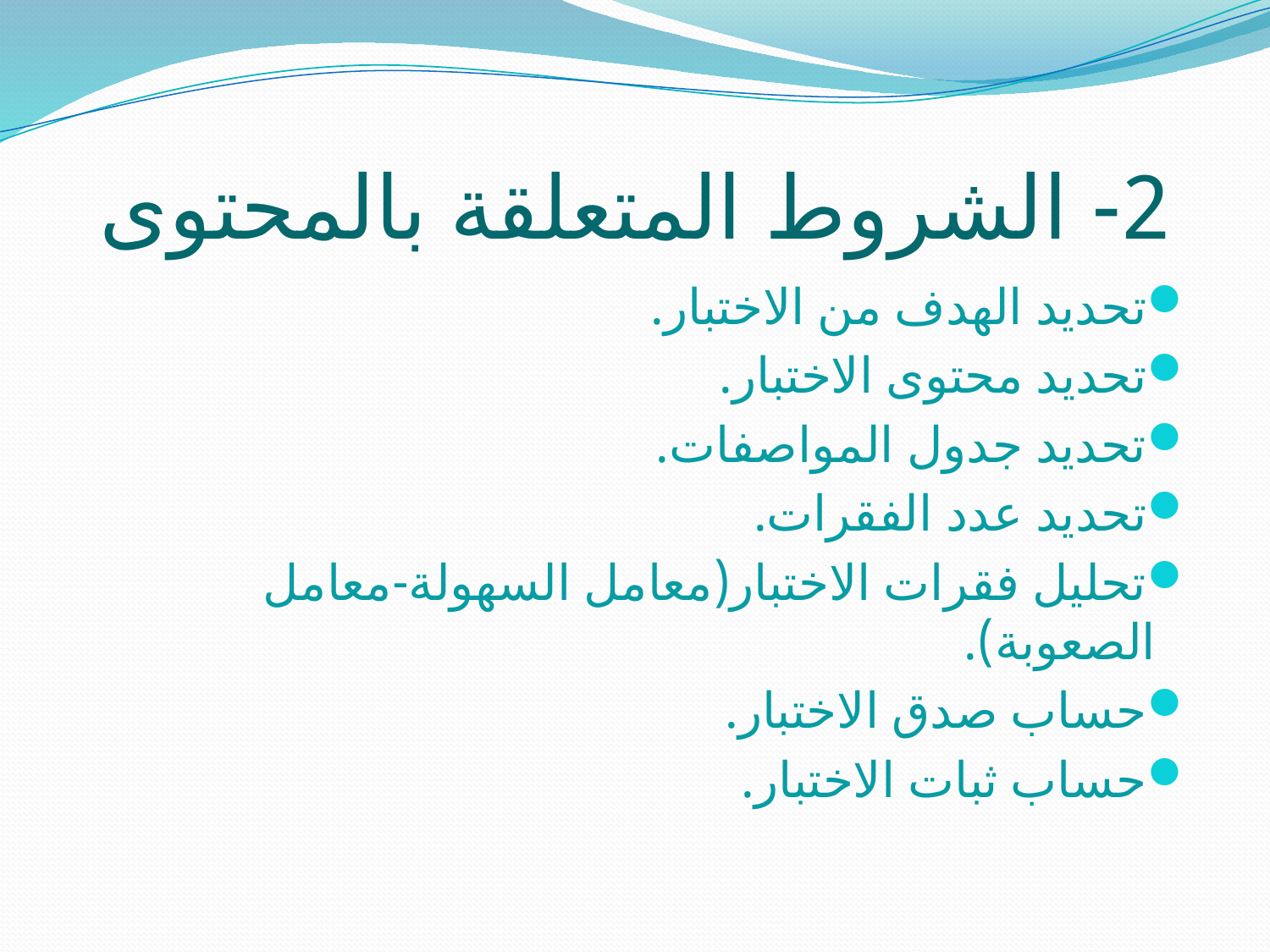

# 2- الشروط المتعلقة بالمحتوى
تحديد الهدف من الاختبار.
تحديد محتوى الاختبار.
تحديد جدول المواصفات.
تحديد عدد الفقرات.
تحليل فقرات الاختبار(معامل السهولة-معامل الصعوبة).
حساب صدق الاختبار.
حساب ثبات الاختبار.